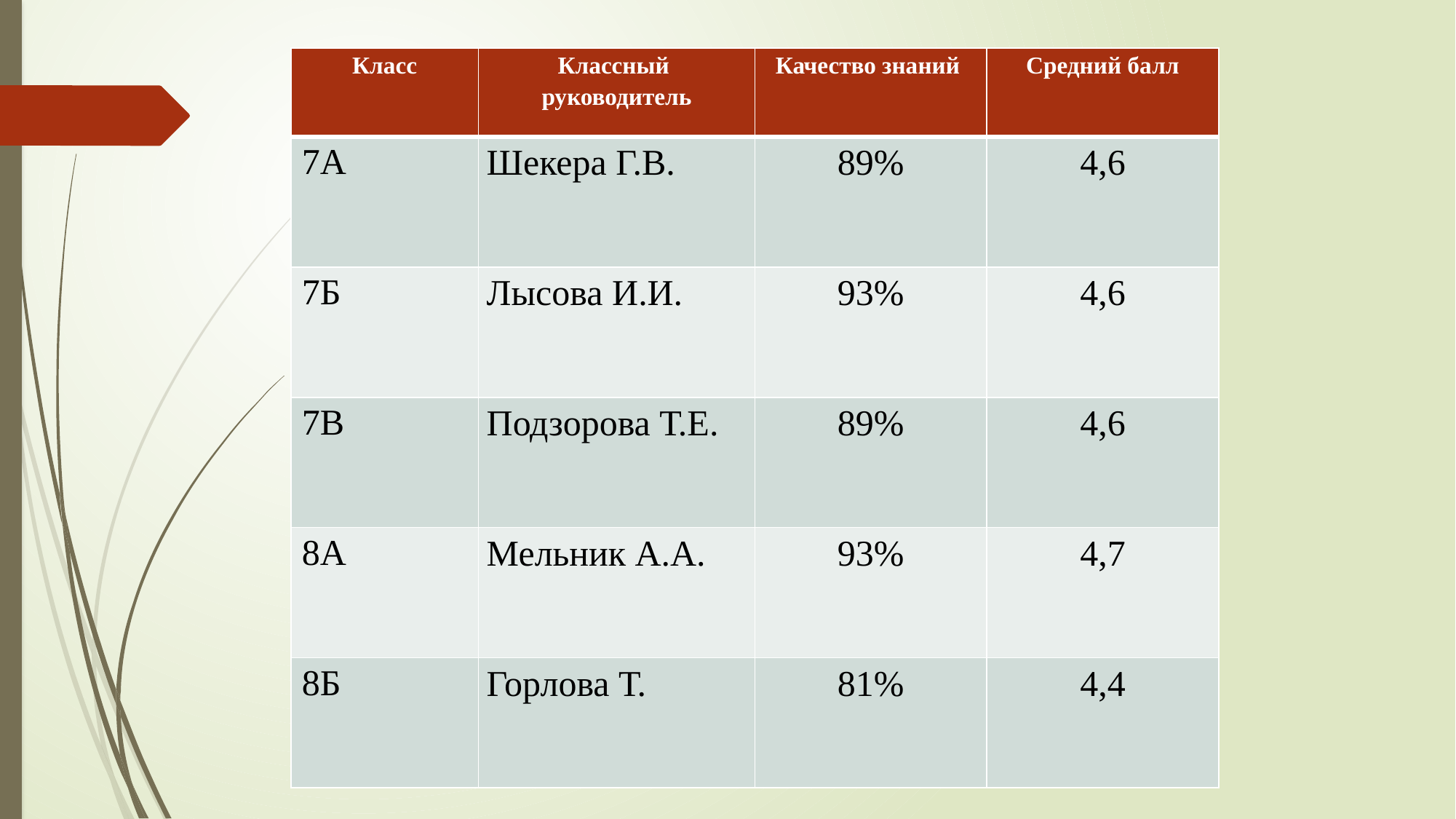

| Класс | Классный руководитель | Качество знаний | Средний балл |
| --- | --- | --- | --- |
| 7А | Шекера Г.В. | 89% | 4,6 |
| 7Б | Лысова И.И. | 93% | 4,6 |
| 7В | Подзорова Т.Е. | 89% | 4,6 |
| 8А | Мельник А.А. | 93% | 4,7 |
| 8Б | Горлова Т. | 81% | 4,4 |